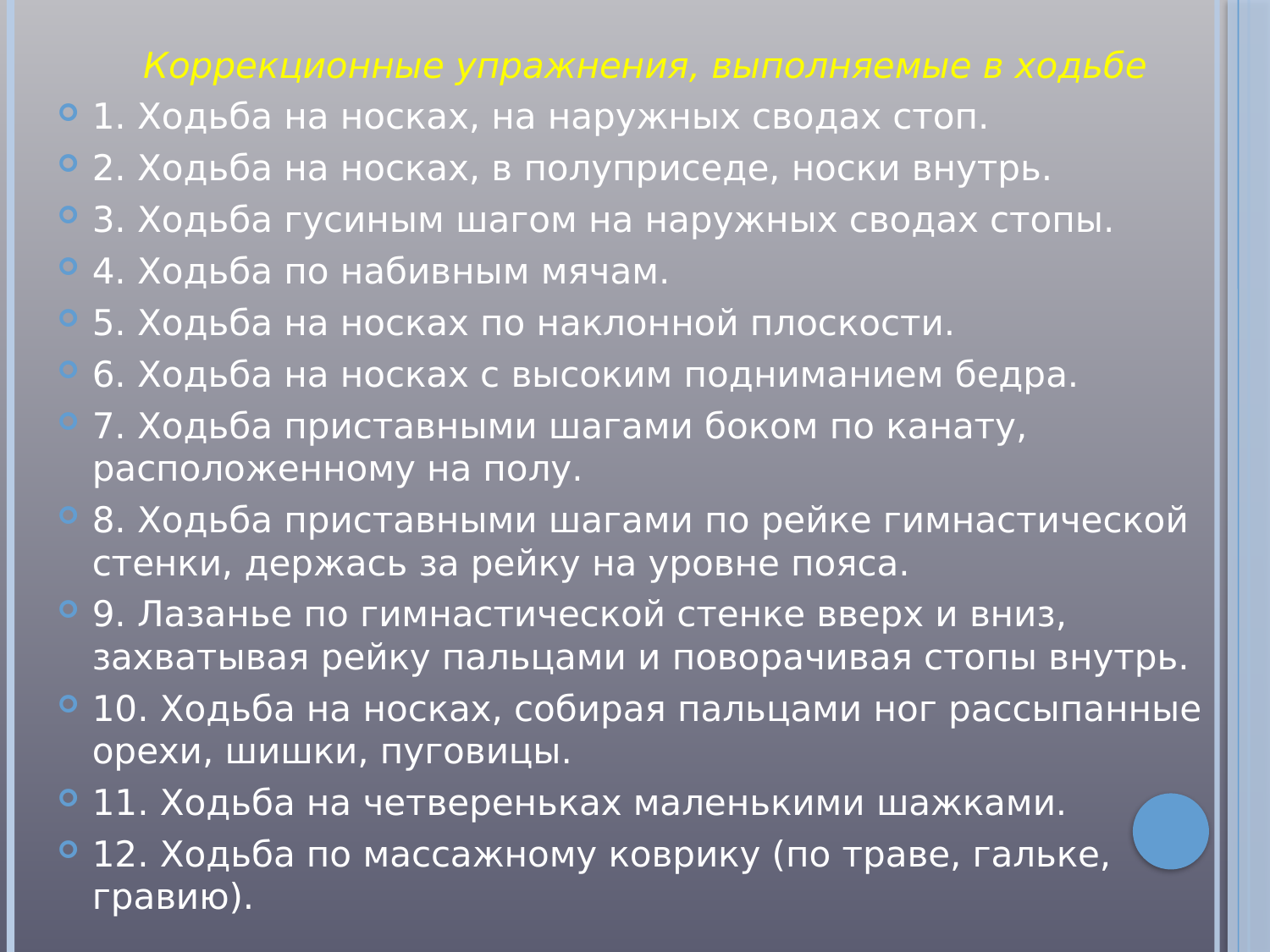

Коррекционные упражнения, выполняемые в ходьбе
1. Ходьба на носках, на наружных сводах стоп.
2. Ходьба на носках, в полуприседе, носки внутрь.
3. Ходьба гусиным шагом на наружных сводах стопы.
4. Ходьба по набивным мячам.
5. Ходьба на носках по наклонной плоскости.
6. Ходьба на носках с высоким подниманием бедра.
7. Ходьба приставными шагами боком по канату, расположенному на полу.
8. Ходьба приставными шагами по рейке гимнастической стенки, держась за рейку на уровне пояса.
9. Лазанье по гимнастической стенке вверх и вниз, захватывая рейку пальцами и поворачивая стопы внутрь.
10. Ходьба на носках, собирая пальцами ног рассыпанные орехи, шишки, пуговицы.
11. Ходьба на четвереньках маленькими шажками.
12. Ходьба по массажному коврику (по траве, гальке, гравию).